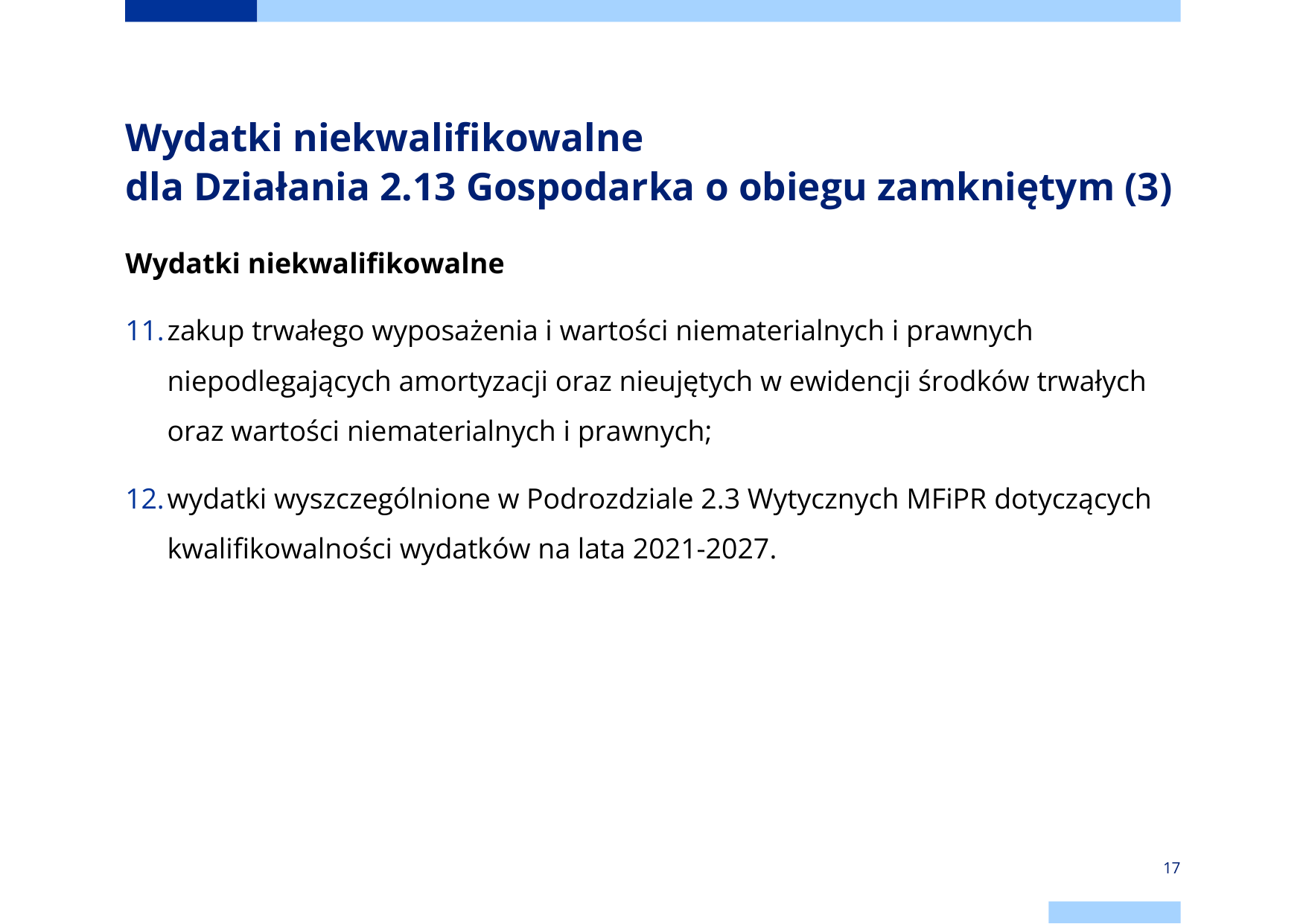

# Wydatki niekwalifikowalne dla Działania 2.13 Gospodarka o obiegu zamkniętym (3)
Wydatki niekwalifikowalne
zakup trwałego wyposażenia i wartości niematerialnych i prawnych niepodlegających amortyzacji oraz nieujętych w ewidencji środków trwałych oraz wartości niematerialnych i prawnych;
wydatki wyszczególnione w Podrozdziale 2.3 Wytycznych MFiPR dotyczących kwalifikowalności wydatków na lata 2021-2027.

17